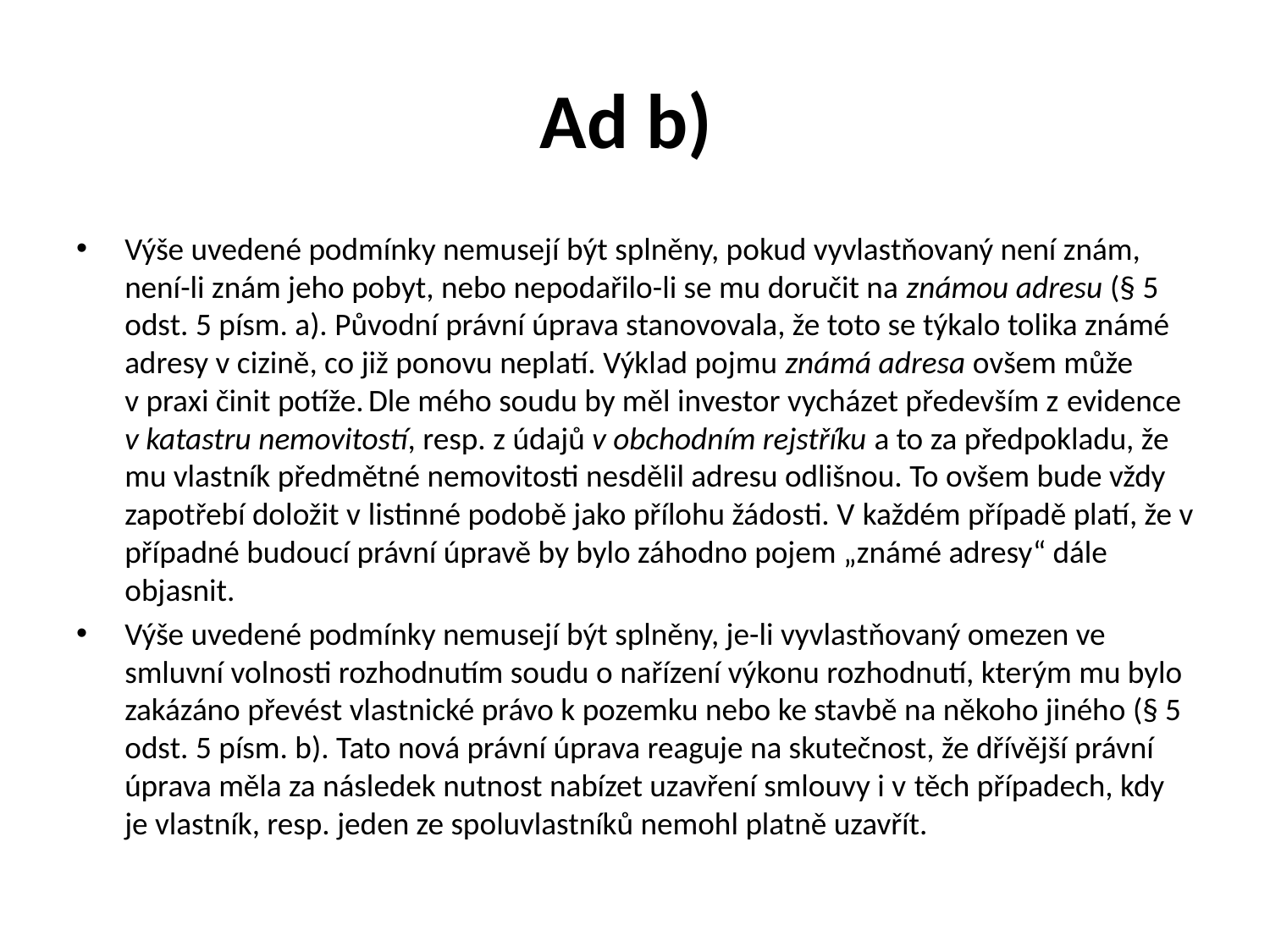

# Ad b)
Výše uvedené podmínky nemusejí být splněny, pokud vyvlastňovaný není znám, není-li znám jeho pobyt, nebo nepodařilo-li se mu doručit na známou adresu (§ 5 odst. 5 písm. a). Původní právní úprava stanovovala, že toto se týkalo tolika známé adresy v cizině, co již ponovu neplatí. Výklad pojmu známá adresa ovšem může v praxi činit potíže. Dle mého soudu by měl investor vycházet především z evidence v katastru nemovitostí, resp. z údajů v obchodním rejstříku a to za předpokladu, že mu vlastník předmětné nemovitosti nesdělil adresu odlišnou. To ovšem bude vždy zapotřebí doložit v listinné podobě jako přílohu žádosti. V každém případě platí, že v případné budoucí právní úpravě by bylo záhodno pojem „známé adresy“ dále objasnit.
Výše uvedené podmínky nemusejí být splněny, je-li vyvlastňovaný omezen ve smluvní volnosti rozhodnutím soudu o nařízení výkonu rozhodnutí, kterým mu bylo zakázáno převést vlastnické právo k pozemku nebo ke stavbě na někoho jiného (§ 5 odst. 5 písm. b). Tato nová právní úprava reaguje na skutečnost, že dřívější právní úprava měla za následek nutnost nabízet uzavření smlouvy i v těch případech, kdy je vlastník, resp. jeden ze spoluvlastníků nemohl platně uzavřít.